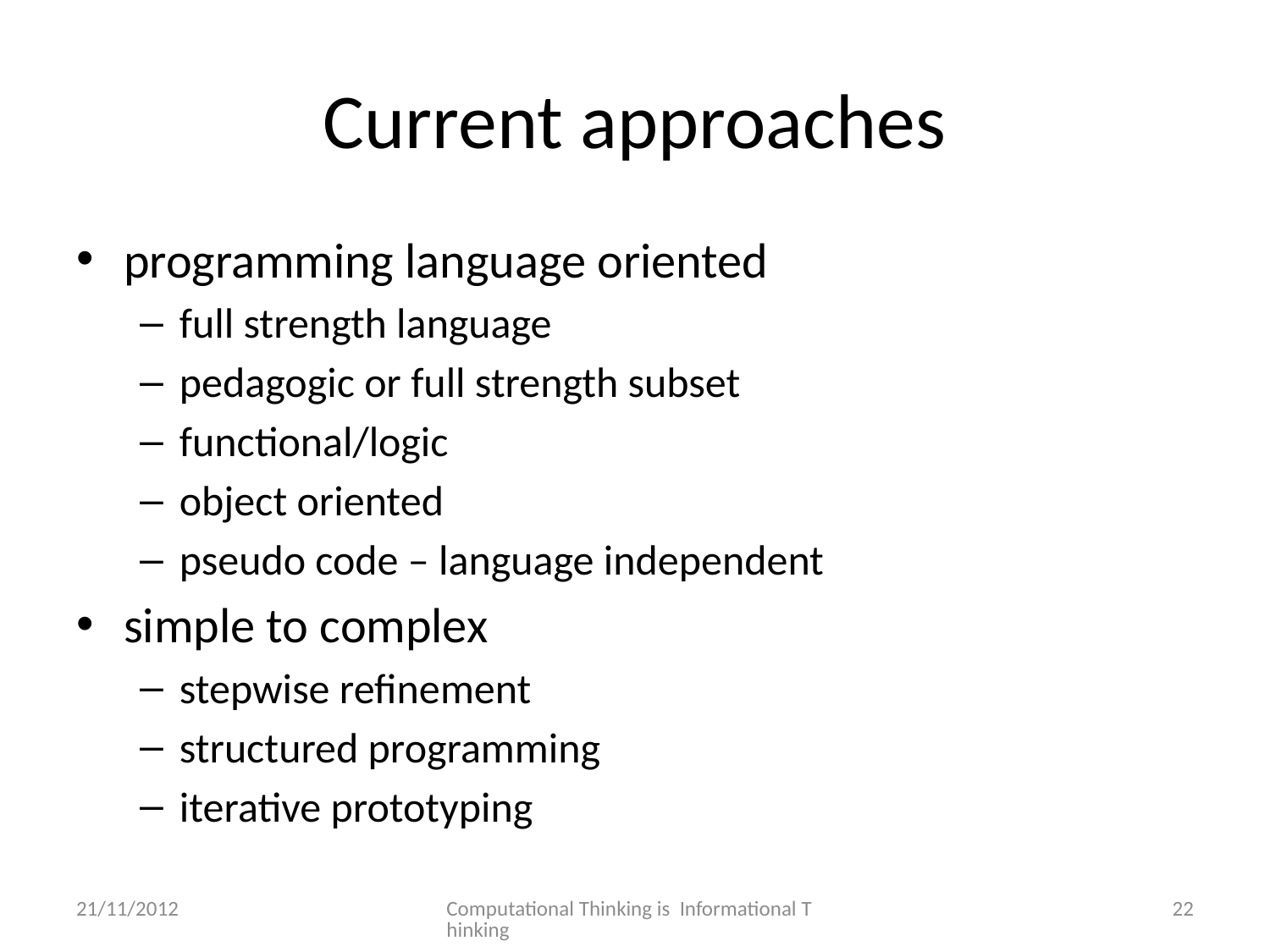

# Current approaches
programming language oriented
full strength language
pedagogic or full strength subset
functional/logic
object oriented
pseudo code – language independent
simple to complex
stepwise refinement
structured programming
iterative prototyping
21/11/2012
Computational Thinking is  Informational Thinking
22